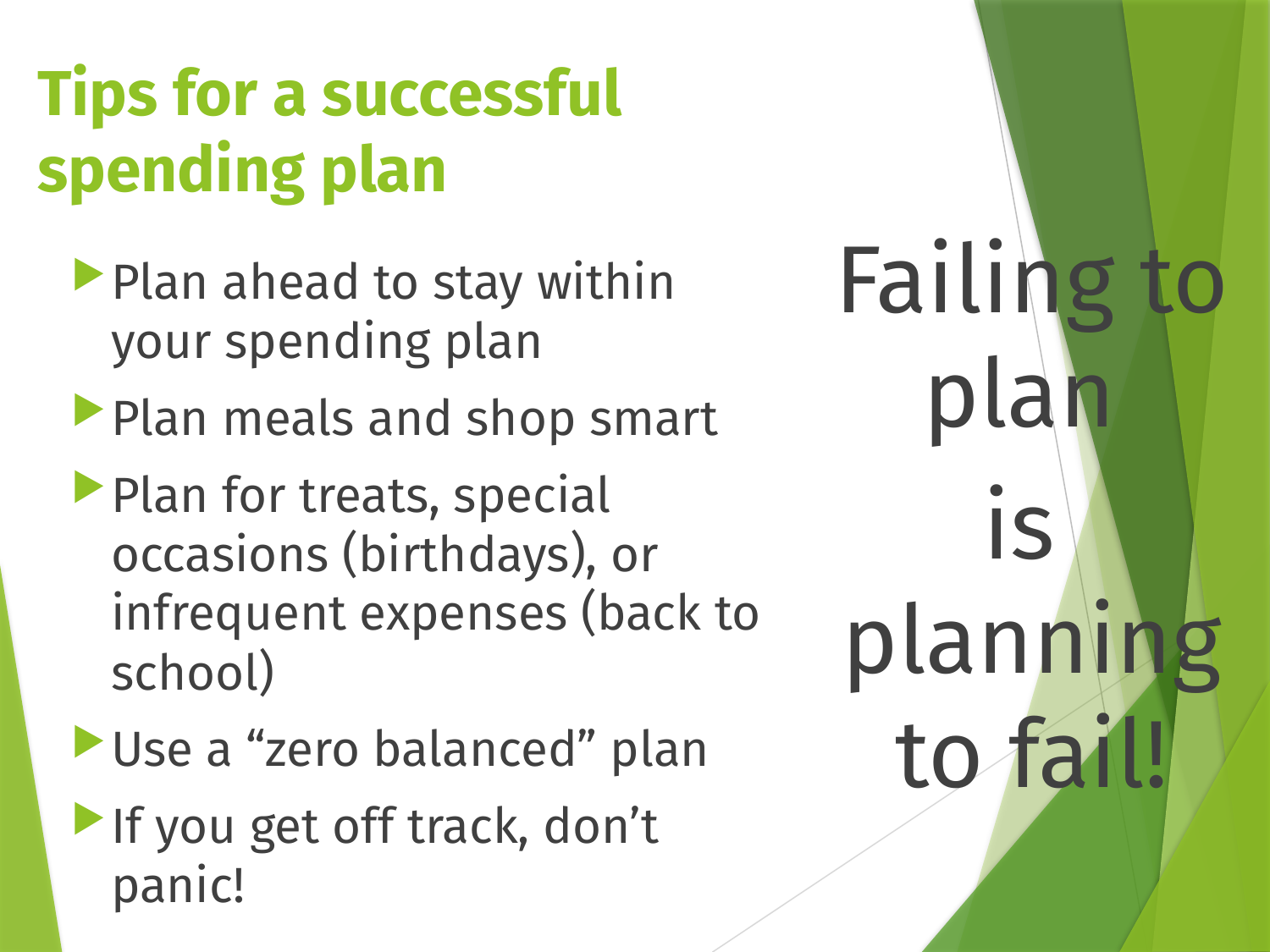

# Tips for a successful spending plan
Failing to plan
is  planning to fail!
Plan ahead to stay within your spending plan
Plan meals and shop smart
Plan for treats, special occasions (birthdays), or infrequent expenses (back to school)
Use a “zero balanced” plan
If you get off track, don’t panic!